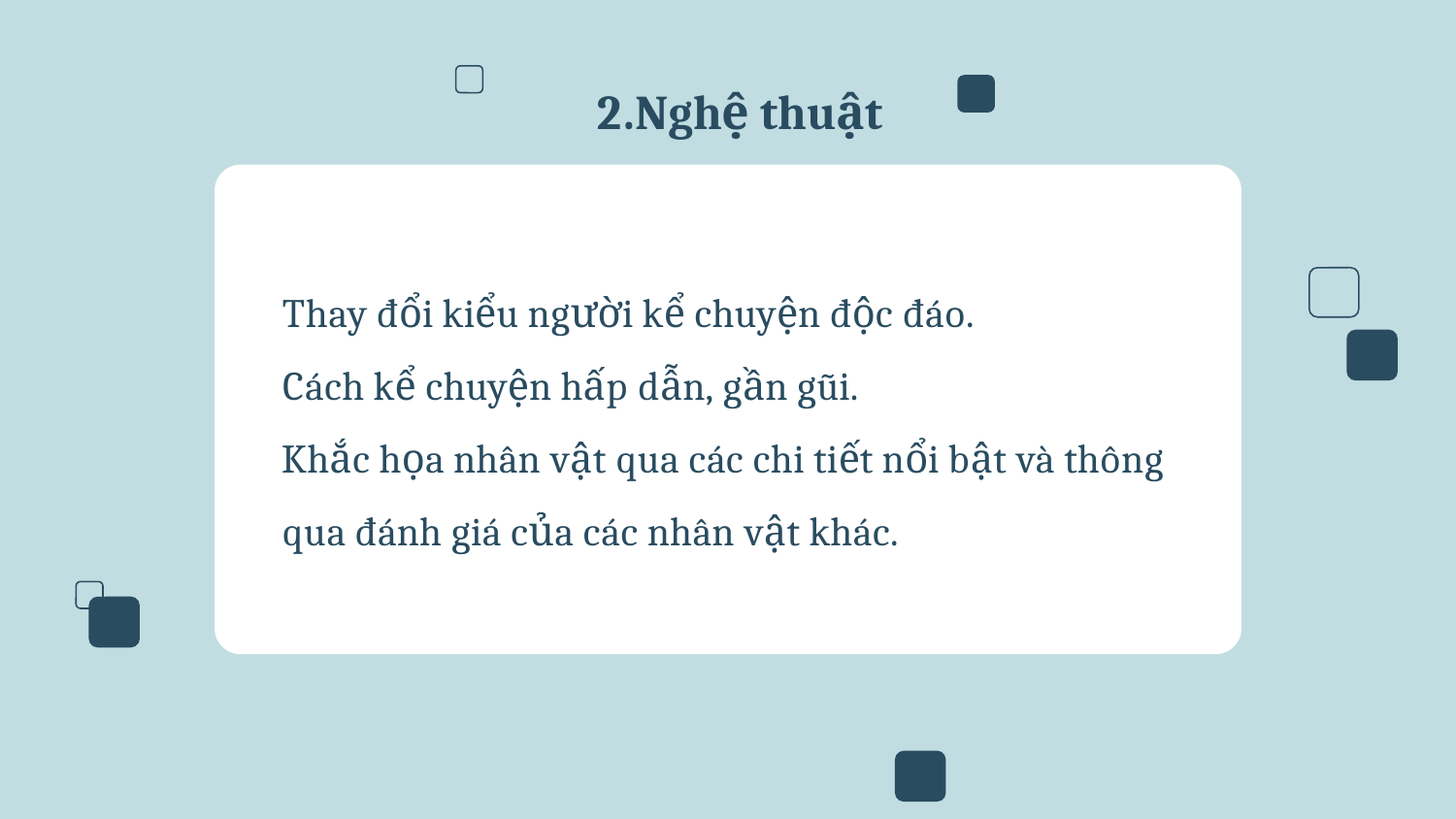

2.Nghệ thuật
Thay đổi kiểu người kể chuyện độc đáo.
Cách kể chuyện hấp dẫn, gần gũi.
Khắc họa nhân vật qua các chi tiết nổi bật và thông qua đánh giá của các nhân vật khác.